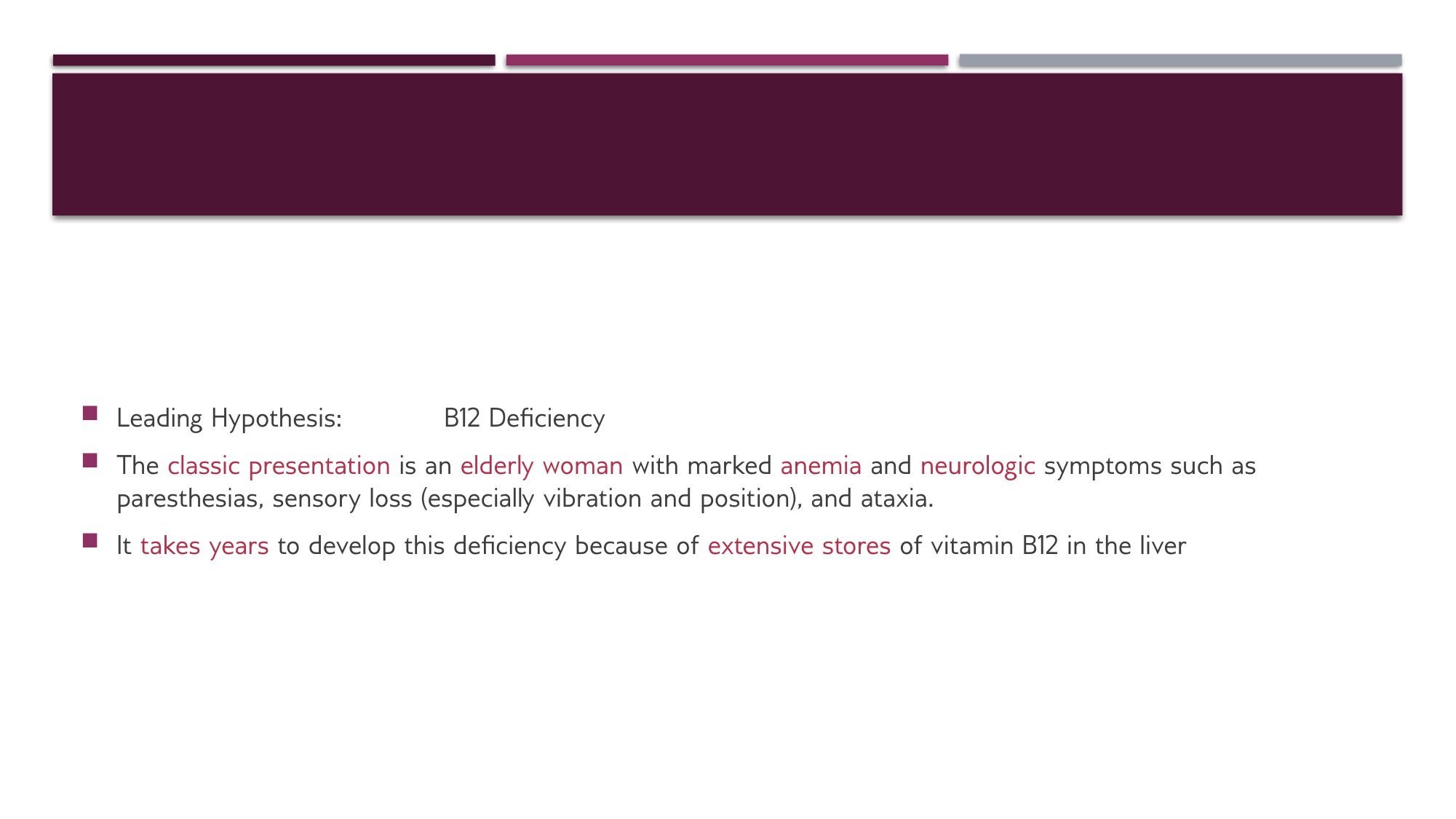

#
Leading Hypothesis: 	B12 Deficiency
The classic presentation is an elderly woman with marked anemia and neurologic symptoms such as paresthesias, sensory loss (especially vibration and position), and ataxia.
It takes years to develop this deficiency because of extensive stores of vitamin B12 in the liver